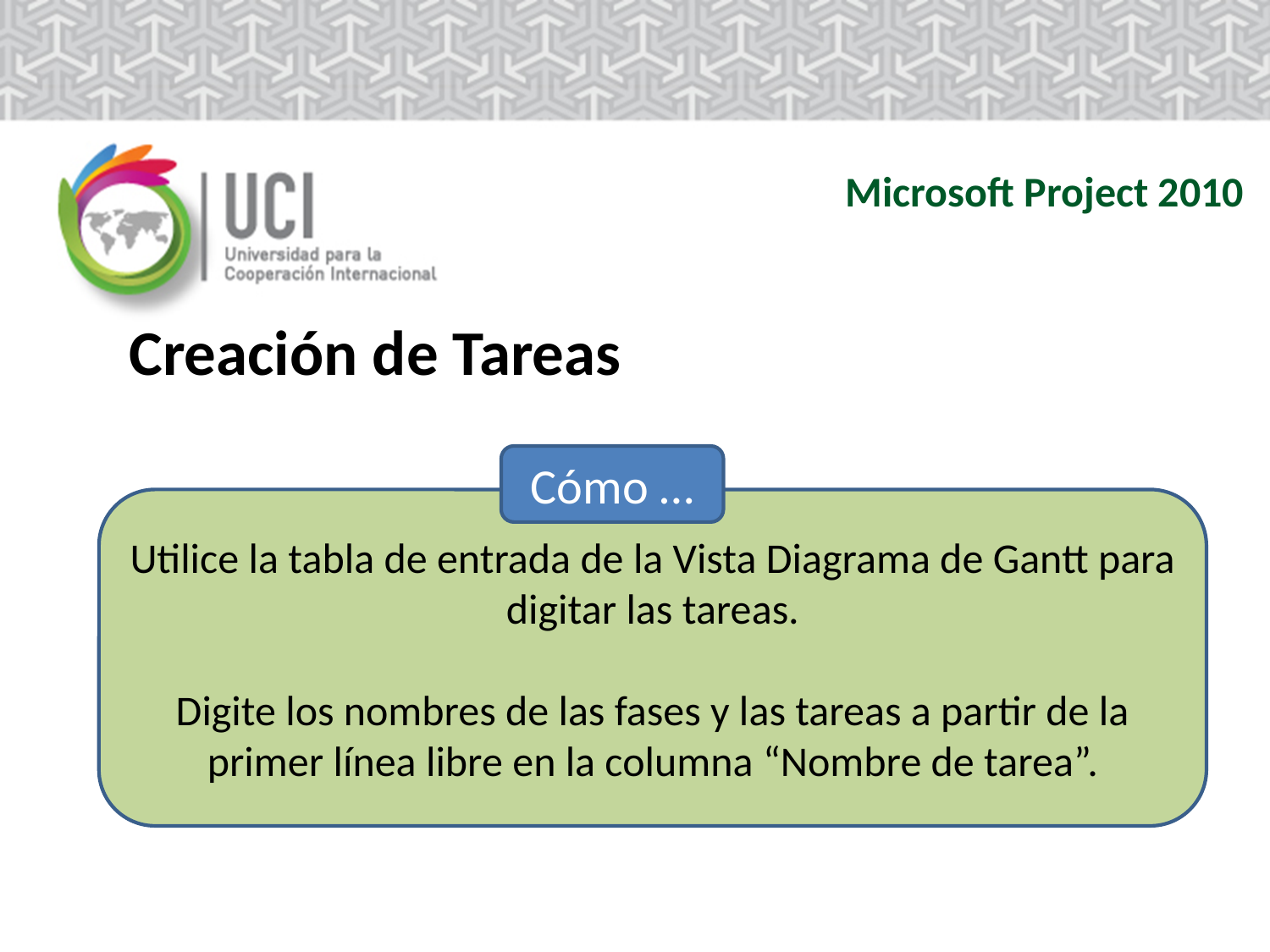

Microsoft Project 2010
Creación de Tareas

Cómo …
Utilice la tabla de entrada de la Vista Diagrama de Gantt para digitar las tareas.

Digite los nombres de las fases y las tareas a partir de la primer línea libre en la columna “Nombre de tarea”.